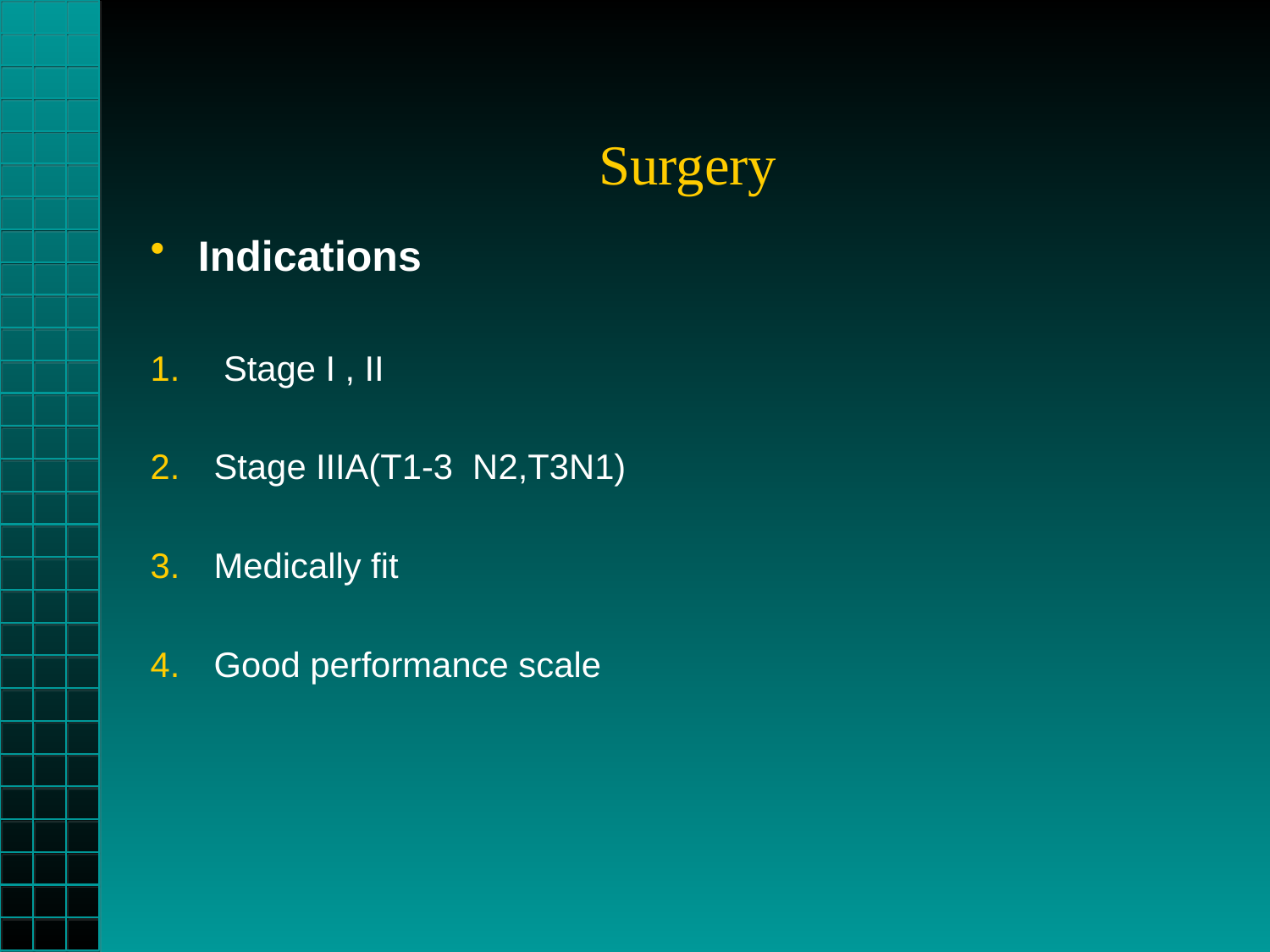

# Surgery
Indications

 Stage I , II

Stage IIIA(T1-3  N2,T3N1)

Medically fit

Good performance scale